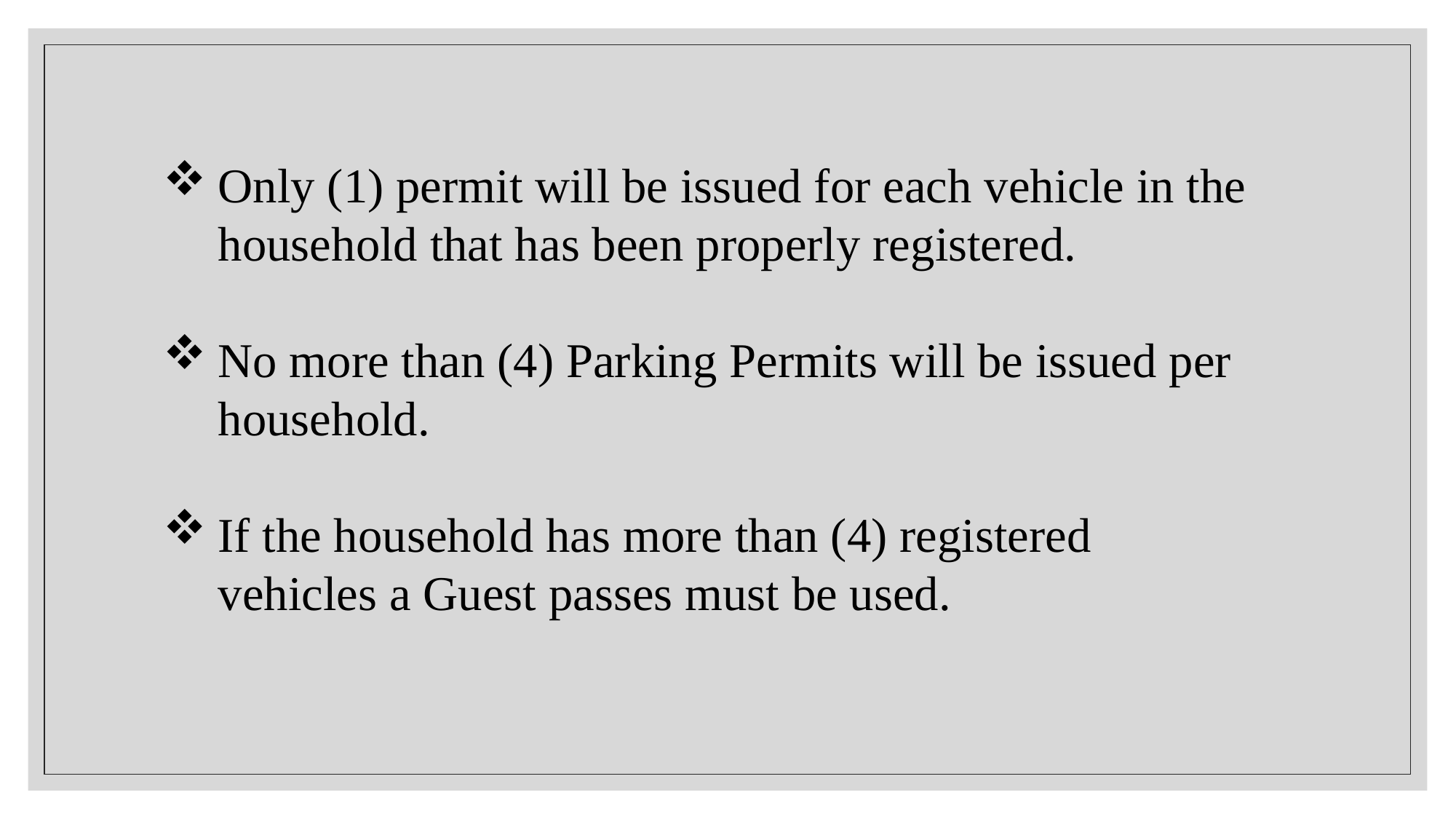

Only (1) permit will be issued for each vehicle in the household that has been properly registered.

No more than (4) Parking Permits will be issued per household.

If the household has more than (4) registered vehicles a Guest passes must be used.